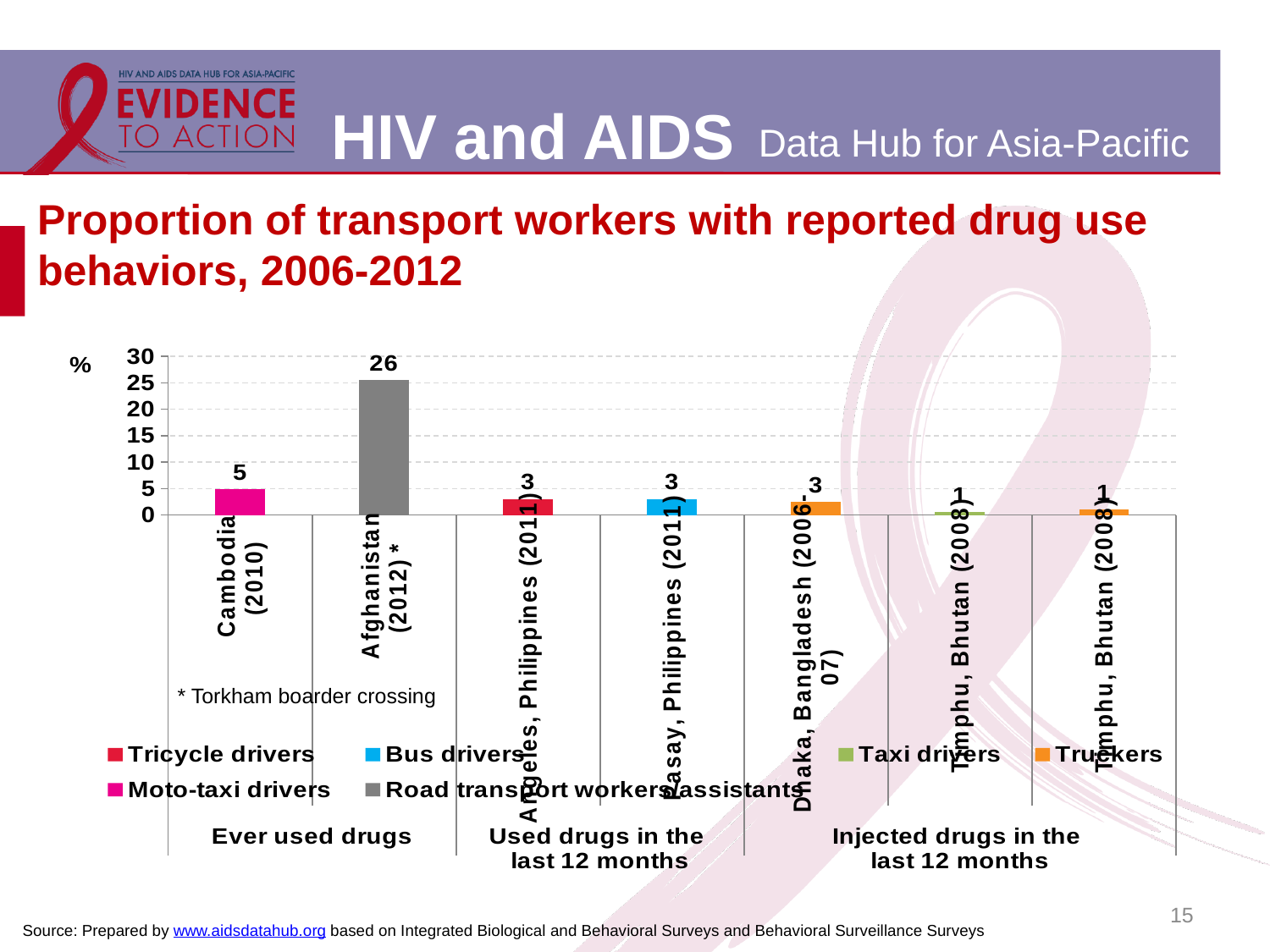

# Proportion of transport workers with reported drug use behaviors, 2006-2012

### Chart

| Category | Tricycle drivers | Bus drivers | Taxi drivers | Truckers | Moto-taxi drivers | Road transport workers/assistants |
|---|---|---|---|---|---|---|
| Cambodia
(2010) | None | None | None | None | 4.9 | None |
| Afghanistan
(2012) * | None | None | None | None | None | 25.5 |
| Angeles, Philippines (2011) | 3.0 | None | None | None | None | None |
| Pasay, Philippines (2011) | None | 3.0 | None | None | None | None |
| Dhaka, Bangladesh (2006-07) | None | None | None | 2.5 | None | None |
| Timphu, Bhutan (2008) | None | None | 0.5 | None | None | None |
| Timphu, Bhutan (2008) | None | None | None | 1.0 | None | None |
* Torkham boarder crossing
15
Source: Prepared by www.aidsdatahub.org based on Integrated Biological and Behavioral Surveys and Behavioral Surveillance Surveys